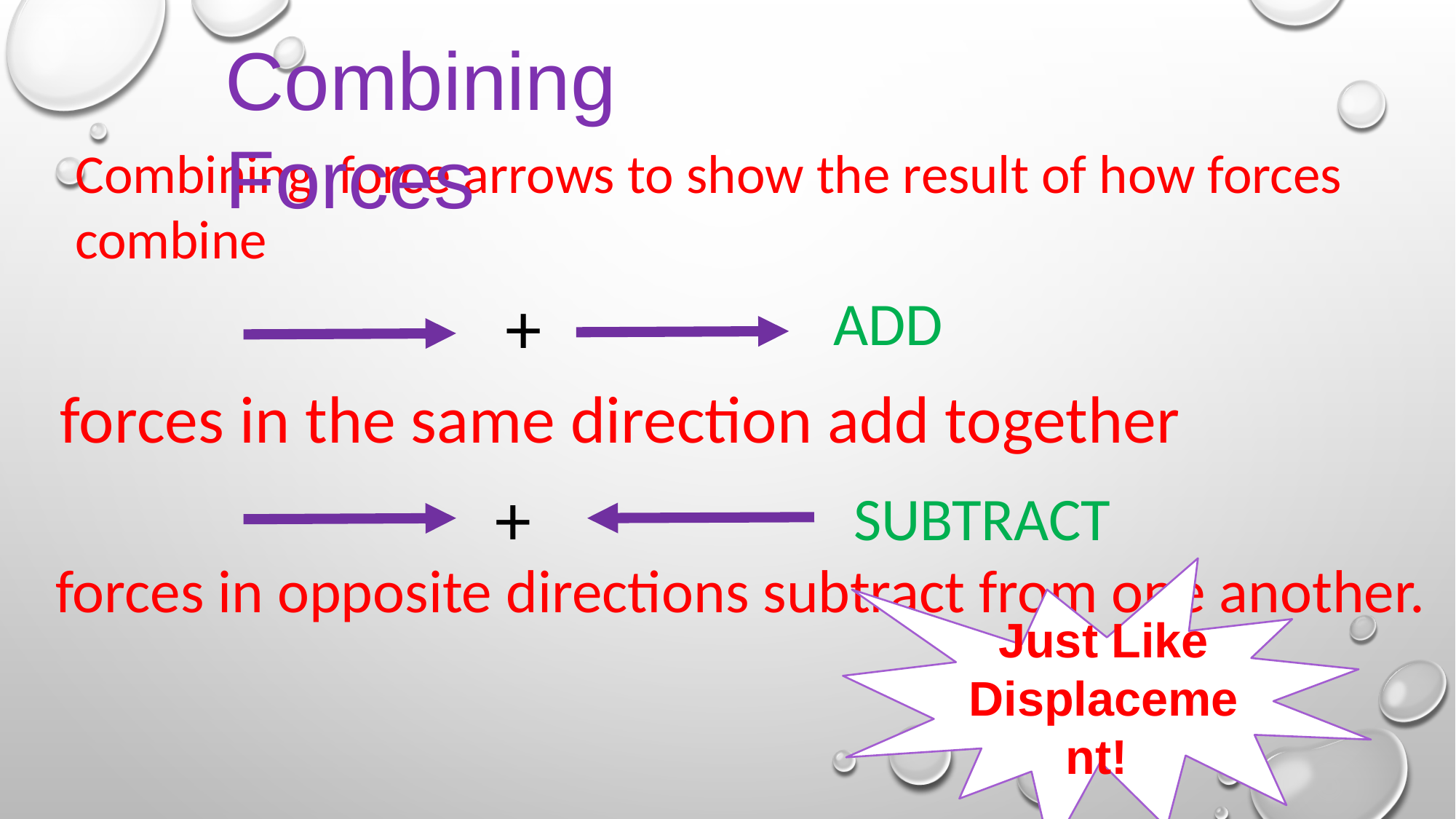

Combining Forces
Combining  force arrows to show the result of how forces combine
ADD
+
forces in the same direction add together
+
SUBTRACT
forces in opposite directions subtract from one another.
Just Like Displacement!